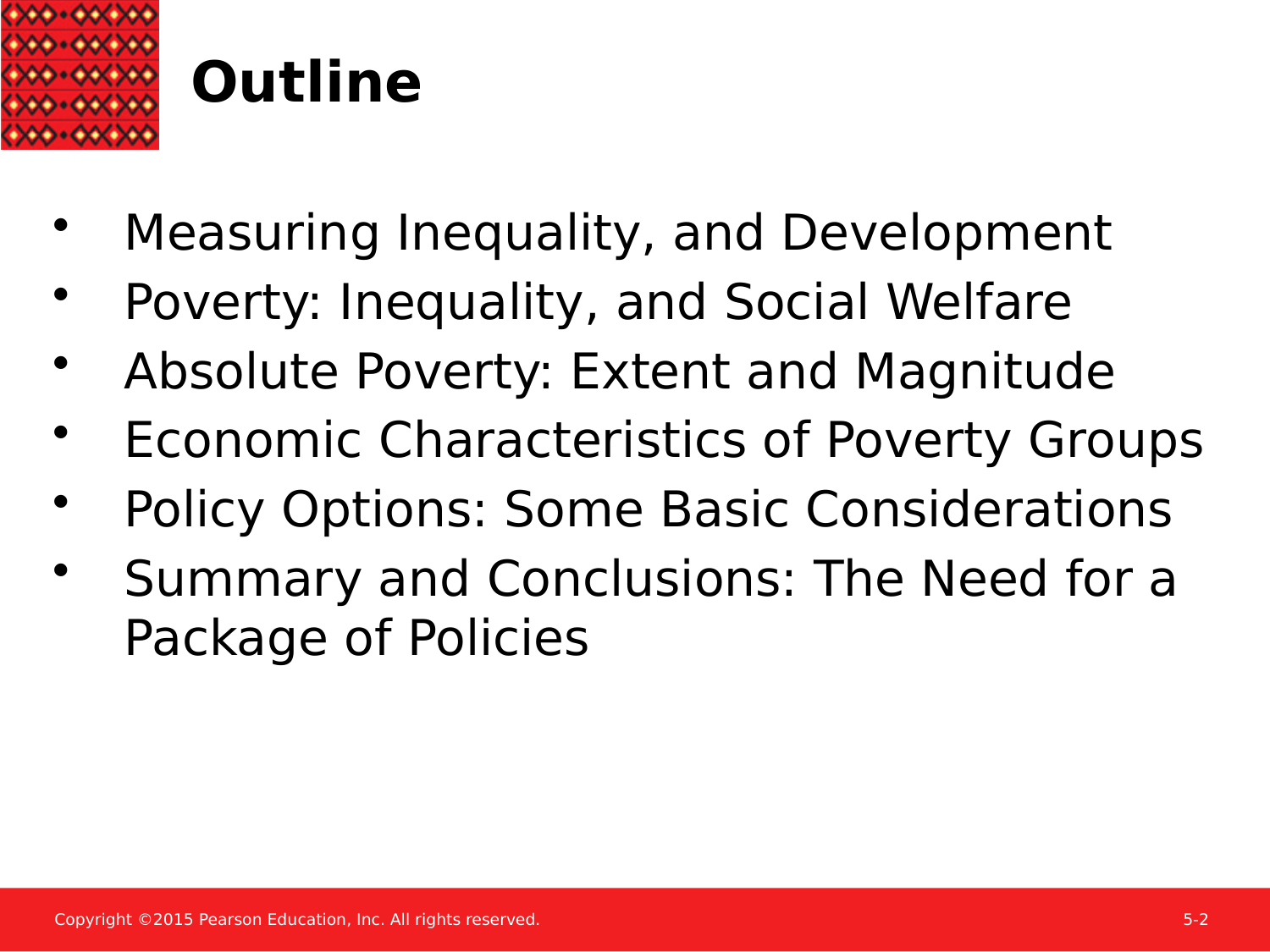

# Outline
Measuring Inequality, and Development
Poverty: Inequality, and Social Welfare
Absolute Poverty: Extent and Magnitude
Economic Characteristics of Poverty Groups
Policy Options: Some Basic Considerations
Summary and Conclusions: The Need for a Package of Policies